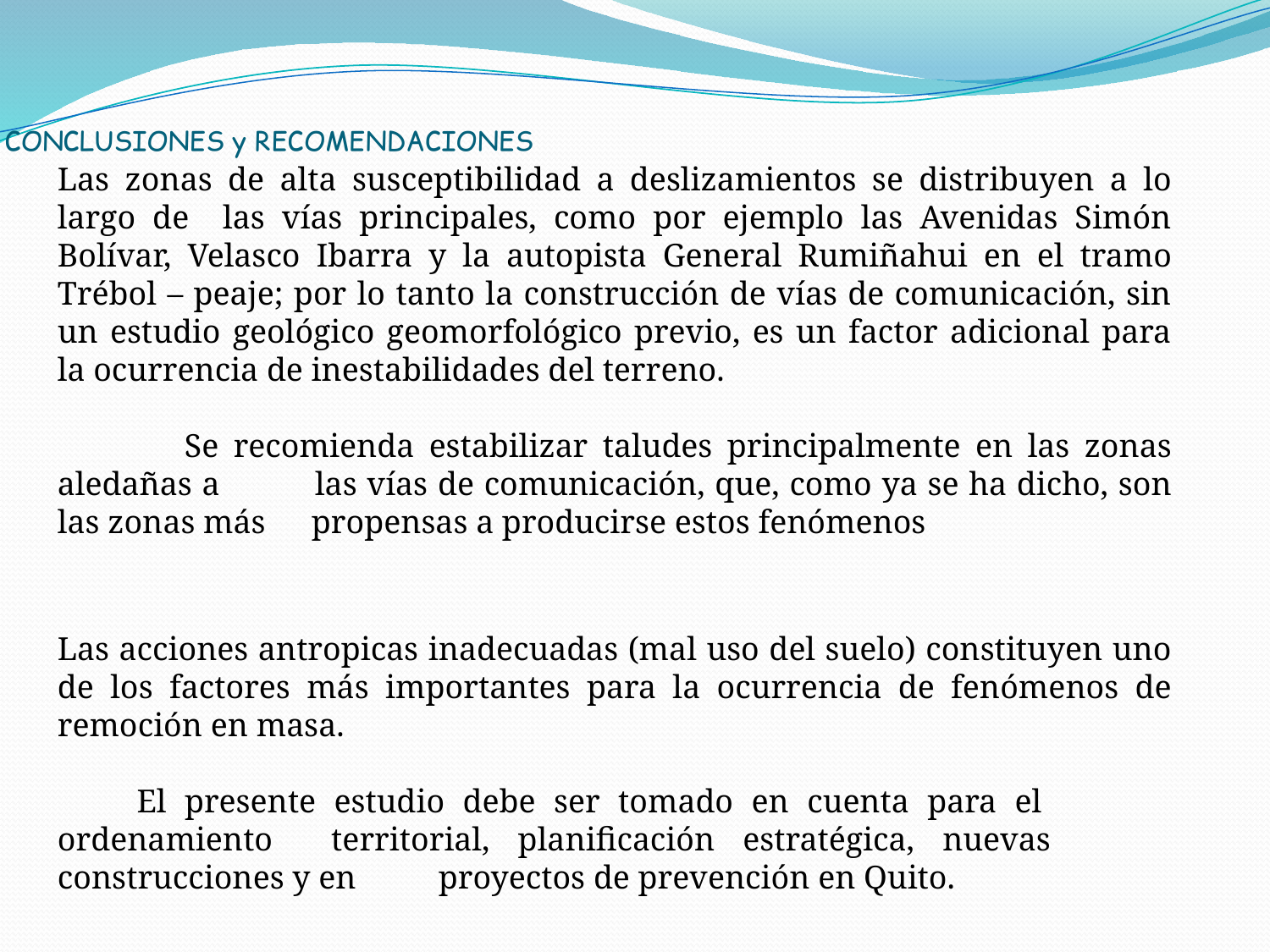

# CONCLUSIONES y RECOMENDACIONES
Las zonas de alta susceptibilidad a deslizamientos se distribuyen a lo largo de  las vías principales, como por ejemplo las Avenidas Simón Bolívar, Velasco Ibarra y la autopista General Rumiñahui en el tramo Trébol – peaje; por lo tanto la construcción de vías de comunicación, sin un estudio geológico geomorfológico previo, es un factor adicional para la ocurrencia de inestabilidades del terreno.

	Se recomienda estabilizar taludes principalmente en las zonas aledañas a 	las vías de comunicación, que, como ya se ha dicho, son las zonas más 	propensas a producirse estos fenómenos

Las acciones antropicas inadecuadas (mal uso del suelo) constituyen uno de los factores más importantes para la ocurrencia de fenómenos de remoción en masa.

	El presente estudio debe ser tomado en cuenta para el 	ordenamiento 	territorial, planificación estratégica, nuevas 	construcciones y en 	proyectos de prevención en Quito.